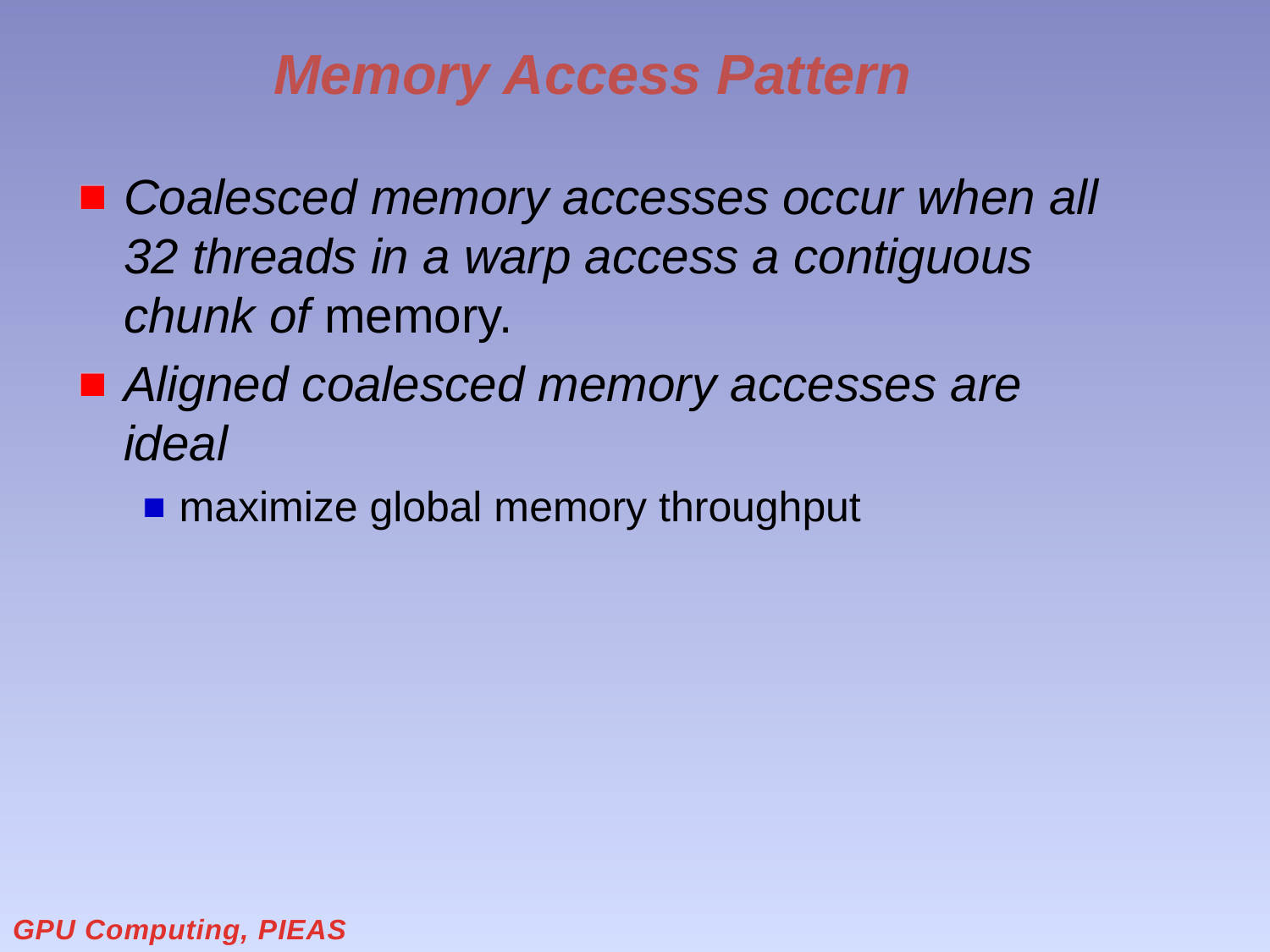

# Memory Access Pattern
Coalesced memory accesses occur when all 32 threads in a warp access a contiguous chunk of memory.
Aligned coalesced memory accesses are ideal
maximize global memory throughput